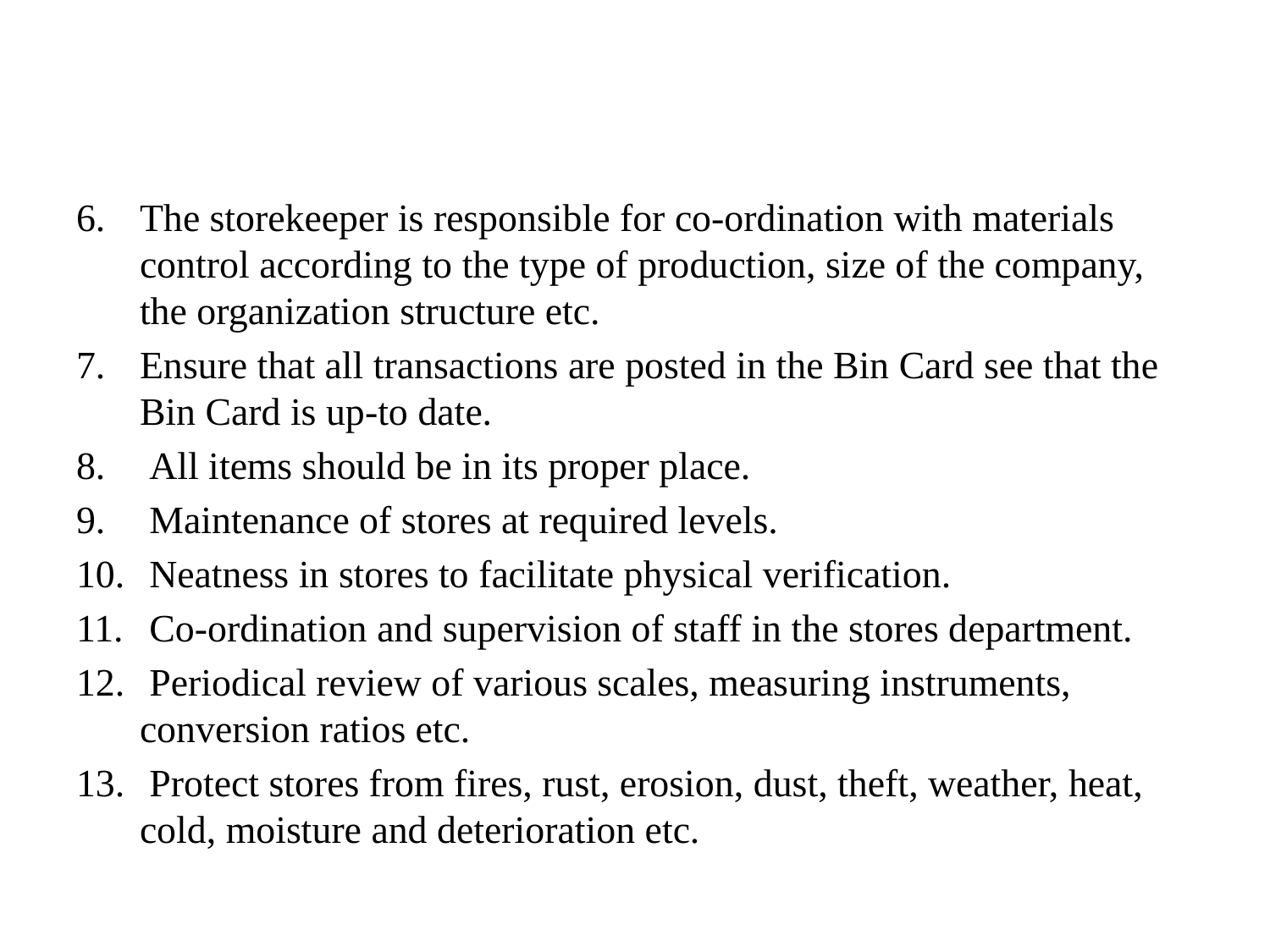

#
The storekeeper is responsible for co-ordination with materials control according to the type of production, size of the company, the organization structure etc.
Ensure that all transactions are posted in the Bin Card see that the Bin Card is up-to date.
 All items should be in its proper place.
 Maintenance of stores at required levels.
 Neatness in stores to facilitate physical verification.
 Co-ordination and supervision of staff in the stores department.
 Periodical review of various scales, measuring instruments, conversion ratios etc.
 Protect stores from fires, rust, erosion, dust, theft, weather, heat, cold, moisture and deterioration etc.